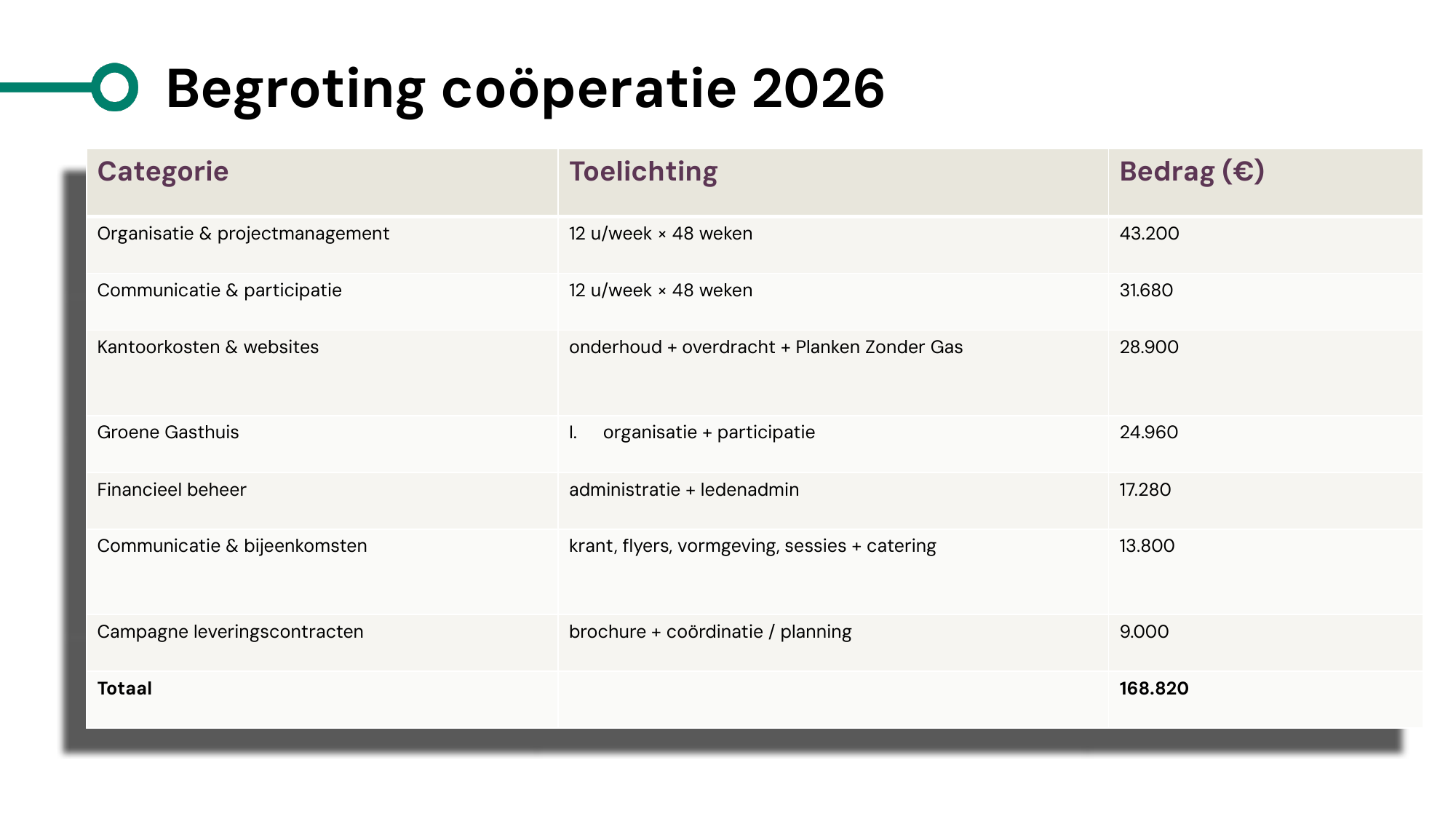

# Begroting coöperatie 2026
| Categorie | Toelichting | Bedrag (€) |
| --- | --- | --- |
| Organisatie & projectmanagement | 12 u/week × 48 weken | 43.200 |
| Communicatie & participatie | 12 u/week × 48 weken | 31.680 |
| Kantoorkosten & websites | onderhoud + overdracht + Planken Zonder Gas | 28.900 |
| Groene Gasthuis | organisatie + participatie | 24.960 |
| Financieel beheer | administratie + ledenadmin | 17.280 |
| Communicatie & bijeenkomsten | krant, flyers, vormgeving, sessies + catering | 13.800 |
| Campagne leveringscontracten | brochure + coördinatie / planning | 9.000 |
| Totaal |  | 168.820 |
Totaal uitgaven: € 168.820  (alle bedragen excl. BTW)
Dekking: BV KetelhuisWG & derden
Begroting weerspiegelt stabiele voortzetting van activiteiten met grote vrijwillige inzet (ca. 30%) en evenwichtige dekking via BV KetelhuisWG.